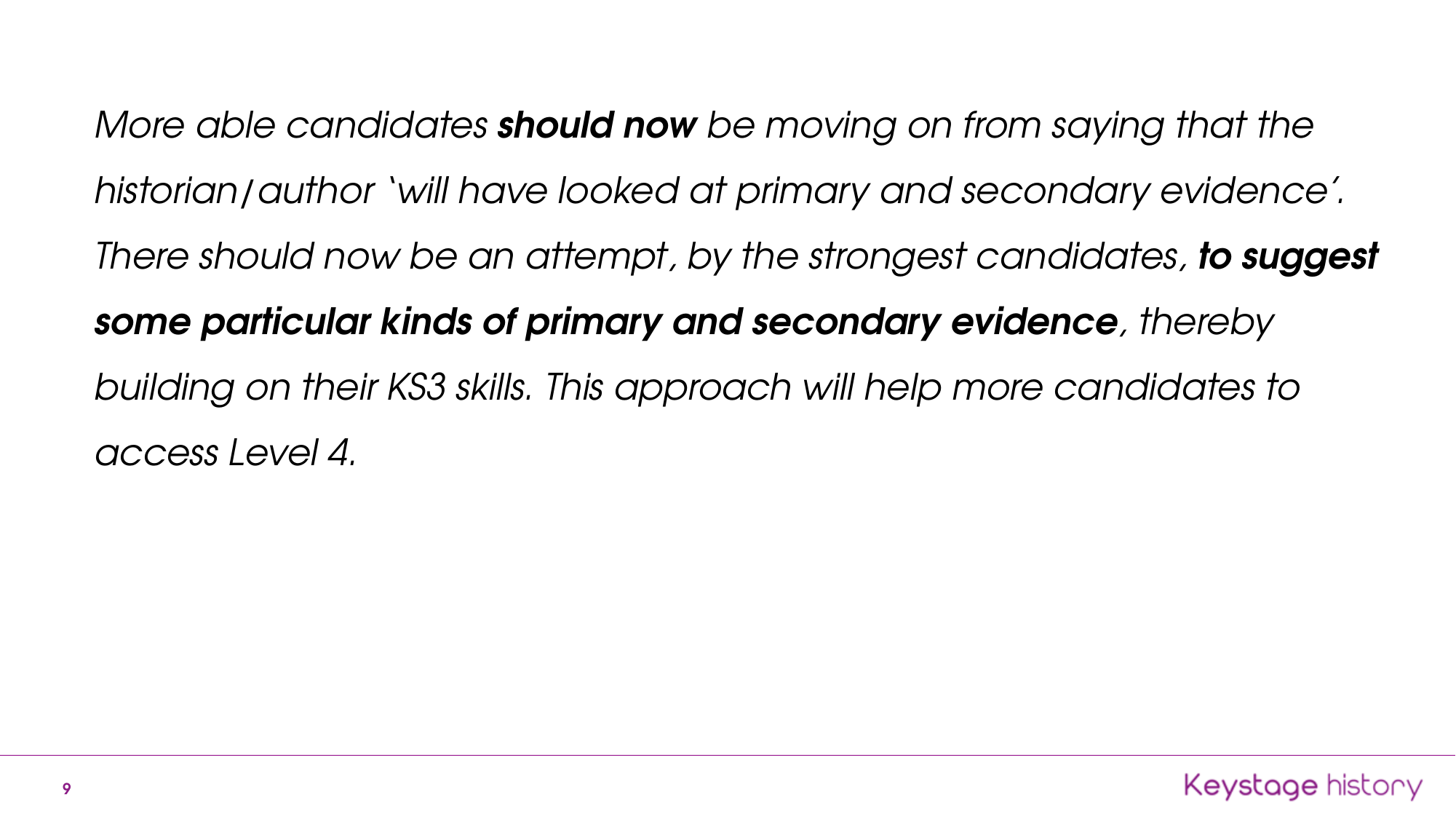

More able candidates should now be moving on from saying that the historian/author ‘will have looked at primary and secondary evidence’. There should now be an attempt, by the strongest candidates, to suggest some particular kinds of primary and secondary evidence, thereby building on their KS3 skills. This approach will help more candidates to access Level 4.